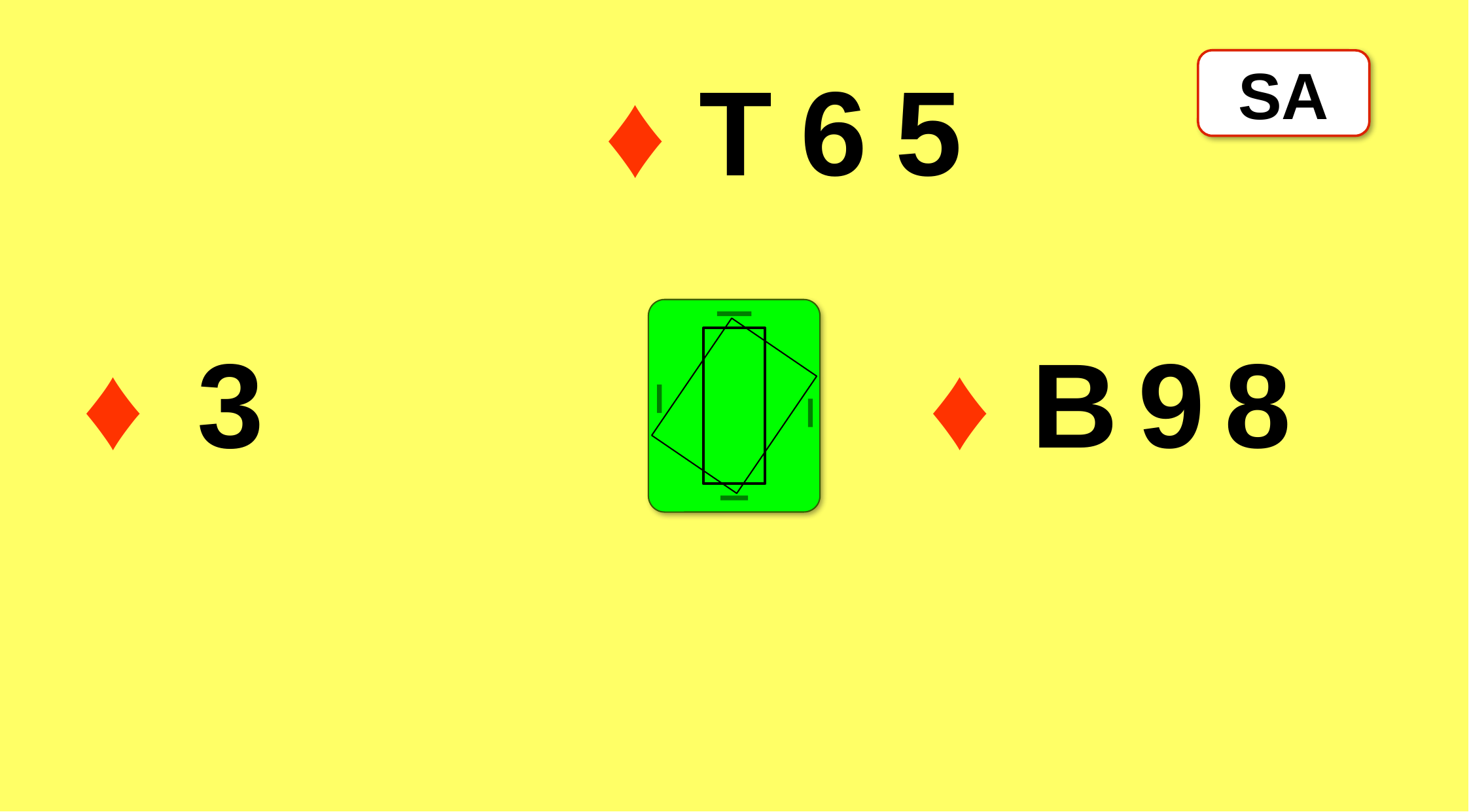

T
6
5
SA
♦

3
B
9
8
♦
♦